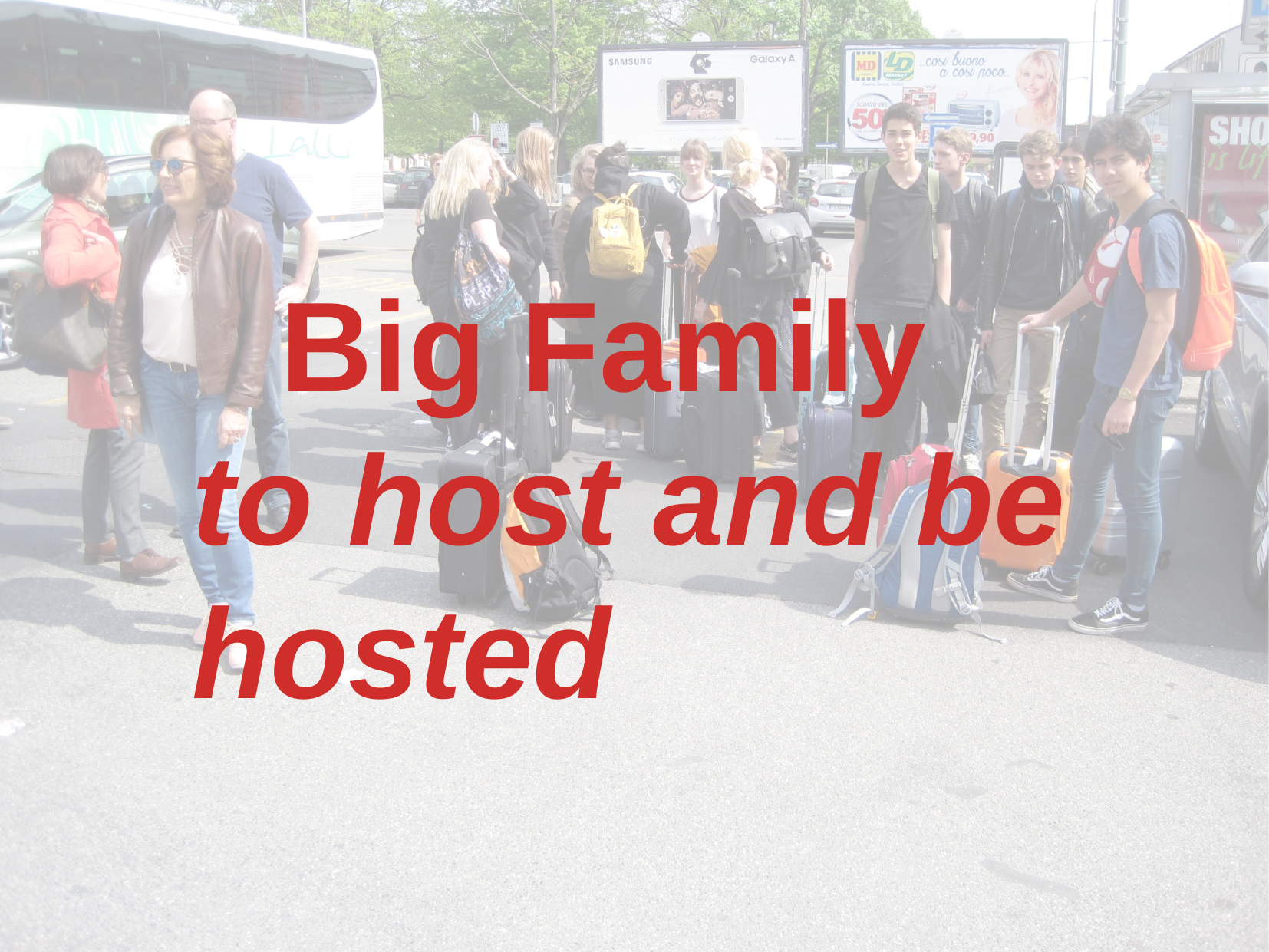

Big Family
to host and be hosted